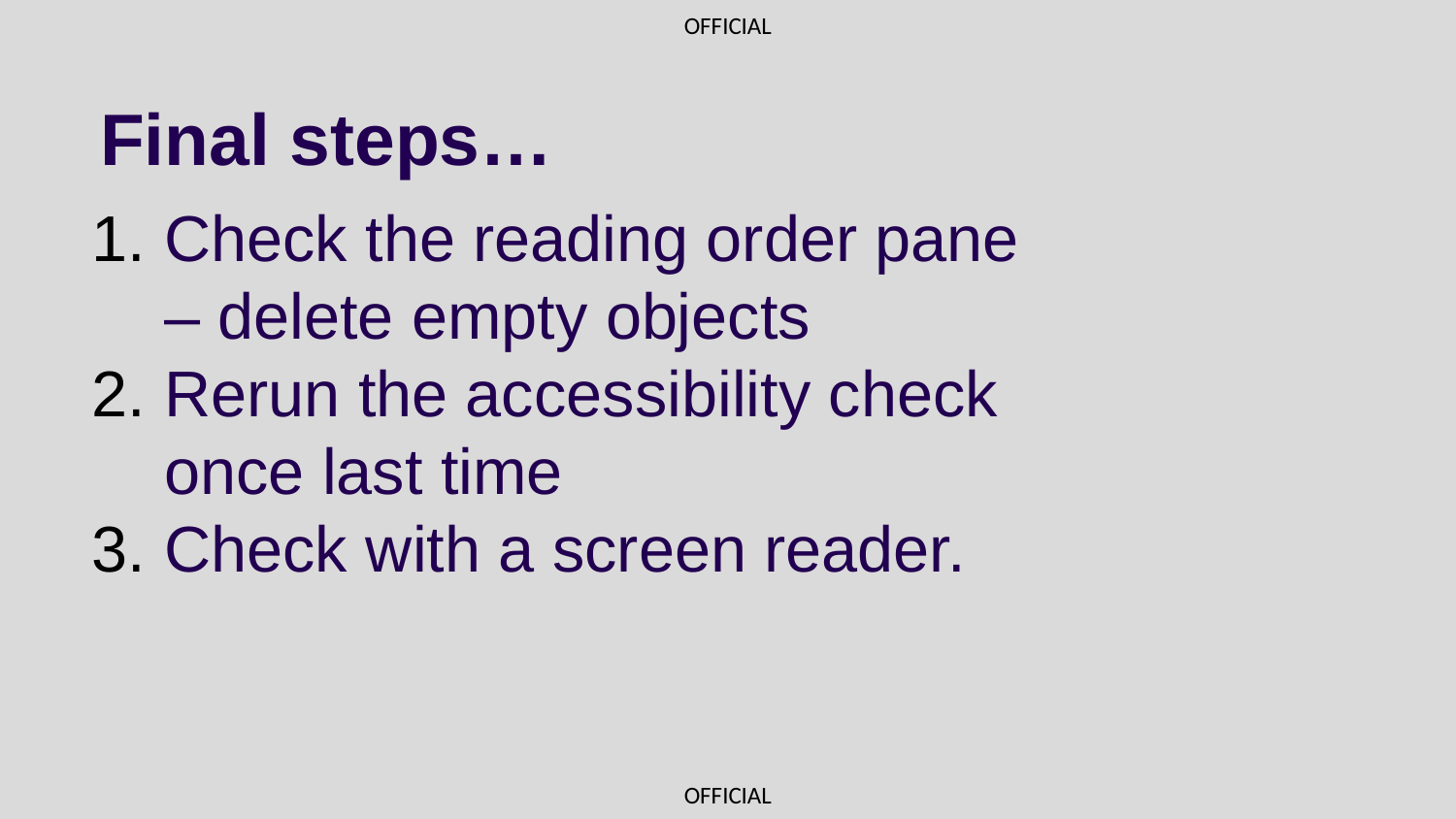

# Final steps…
Check the reading order pane – delete empty objects
Rerun the accessibility check once last time
Check with a screen reader.